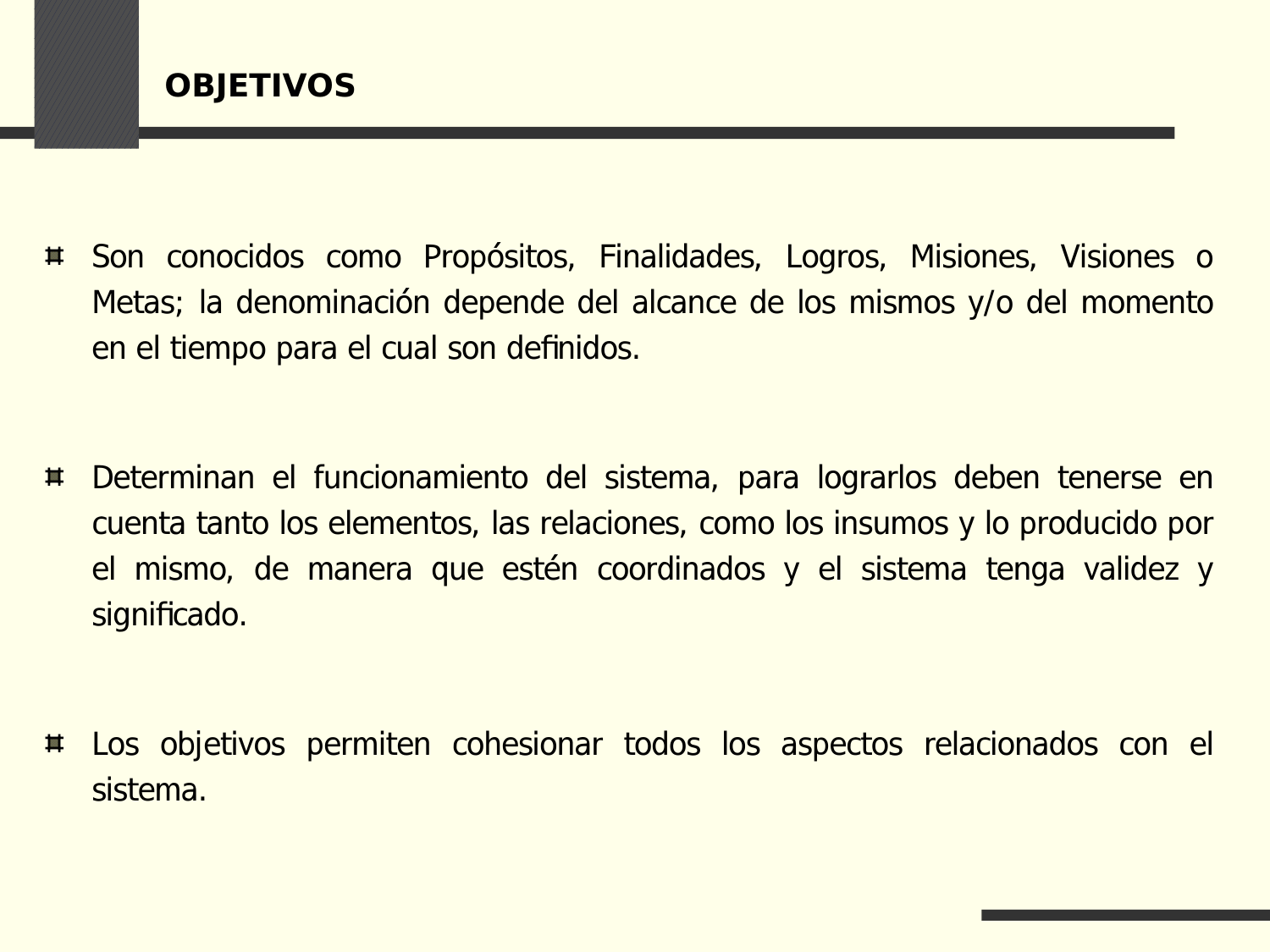

# OBJETIVOS
Son conocidos como Propósitos, Finalidades, Logros, Misiones, Visiones o Metas; la denominación depende del alcance de los mismos y/o del momento en el tiempo para el cual son definidos.

Determinan el funcionamiento del sistema, para lograrlos deben tenerse en cuenta tanto los elementos, las relaciones, como los insumos y lo producido por el mismo, de manera que estén coordinados y el sistema tenga validez y significado.

Los objetivos permiten cohesionar todos los aspectos relacionados con el sistema.